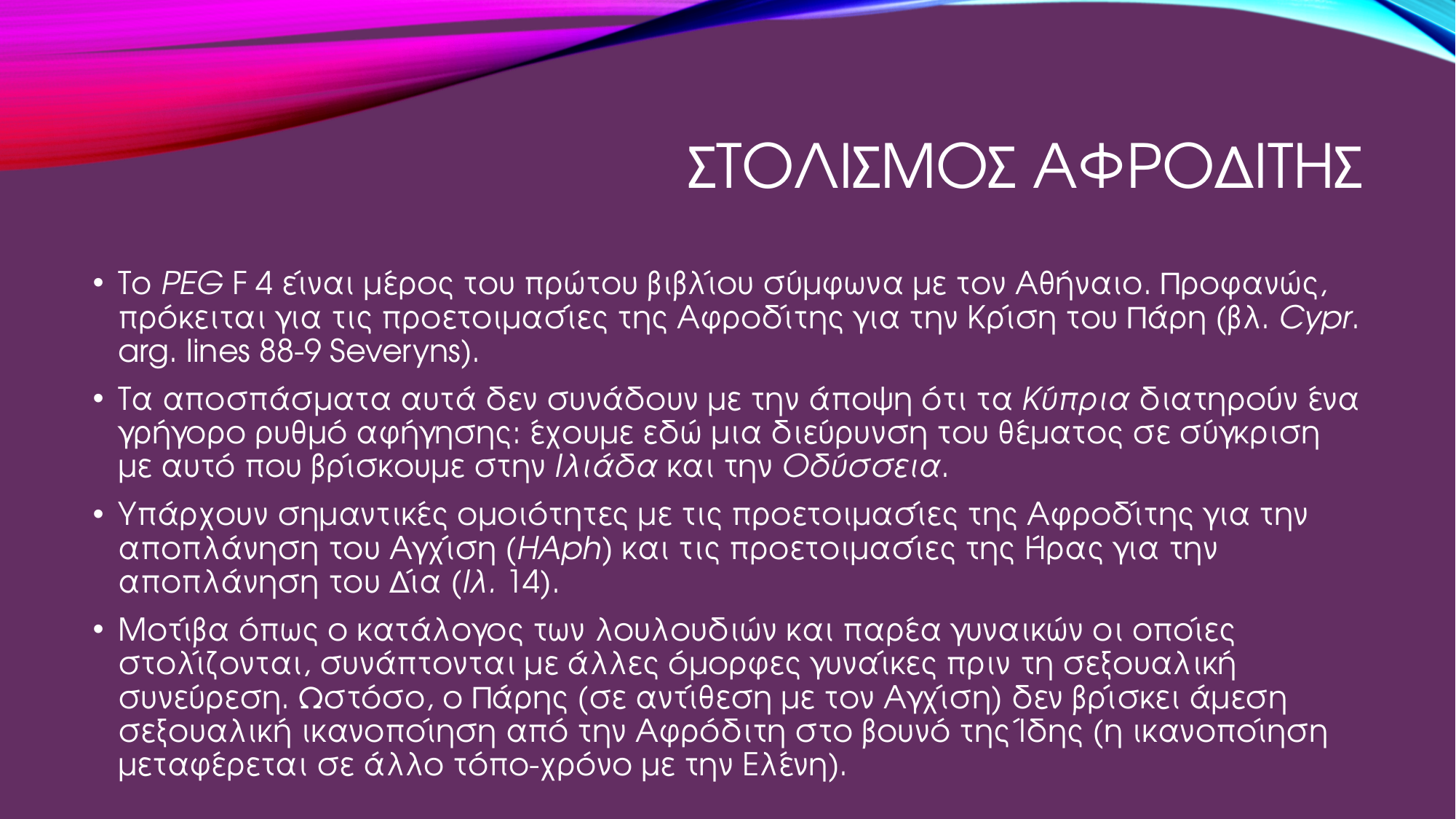

# ΣΤΟΛΙΣΜΟΣ ΑΦΡΟΔΙΤΗΣ
Το PEG F 4 είναι μέρος του πρώτου βιβλίου σύμφωνα με τον Αθήναιο. Προφανώς, πρόκειται για τις προετοιμασίες της Αφροδίτης για την Κρίση του Πάρη (βλ. Cypr. arg. lines 88-9 Severyns).
Τα αποσπάσματα αυτά δεν συνάδουν με την άποψη ότι τα Κύπρια διατηρούν ένα γρήγορο ρυθμό αφήγησης: έχουμε εδώ μια διεύρυνση του θέματος σε σύγκριση με αυτό που βρίσκουμε στην Ιλιάδα και την Οδύσσεια.
Υπάρχουν σημαντικές ομοιότητες με τις προετοιμασίες της Αφροδίτης για την αποπλάνηση του Αγχίση (HAph) και τις προετοιμασίες της Ήρας για την αποπλάνηση του Δία (Ιλ. 14).
Μοτίβα όπως ο κατάλογος των λουλουδιών και παρέα γυναικών οι οποίες στολίζονται, συνάπτονται με άλλες όμορφες γυναίκες πριν τη σεξουαλική συνεύρεση. Ωστόσο, ο Πάρης (σε αντίθεση με τον Αγχίση) δεν βρίσκει άμεση σεξουαλική ικανοποίηση από την Αφρόδιτη στο βουνό της Ίδης (η ικανοποίηση μεταφέρεται σε άλλο τόπο-χρόνο με την Ελένη).